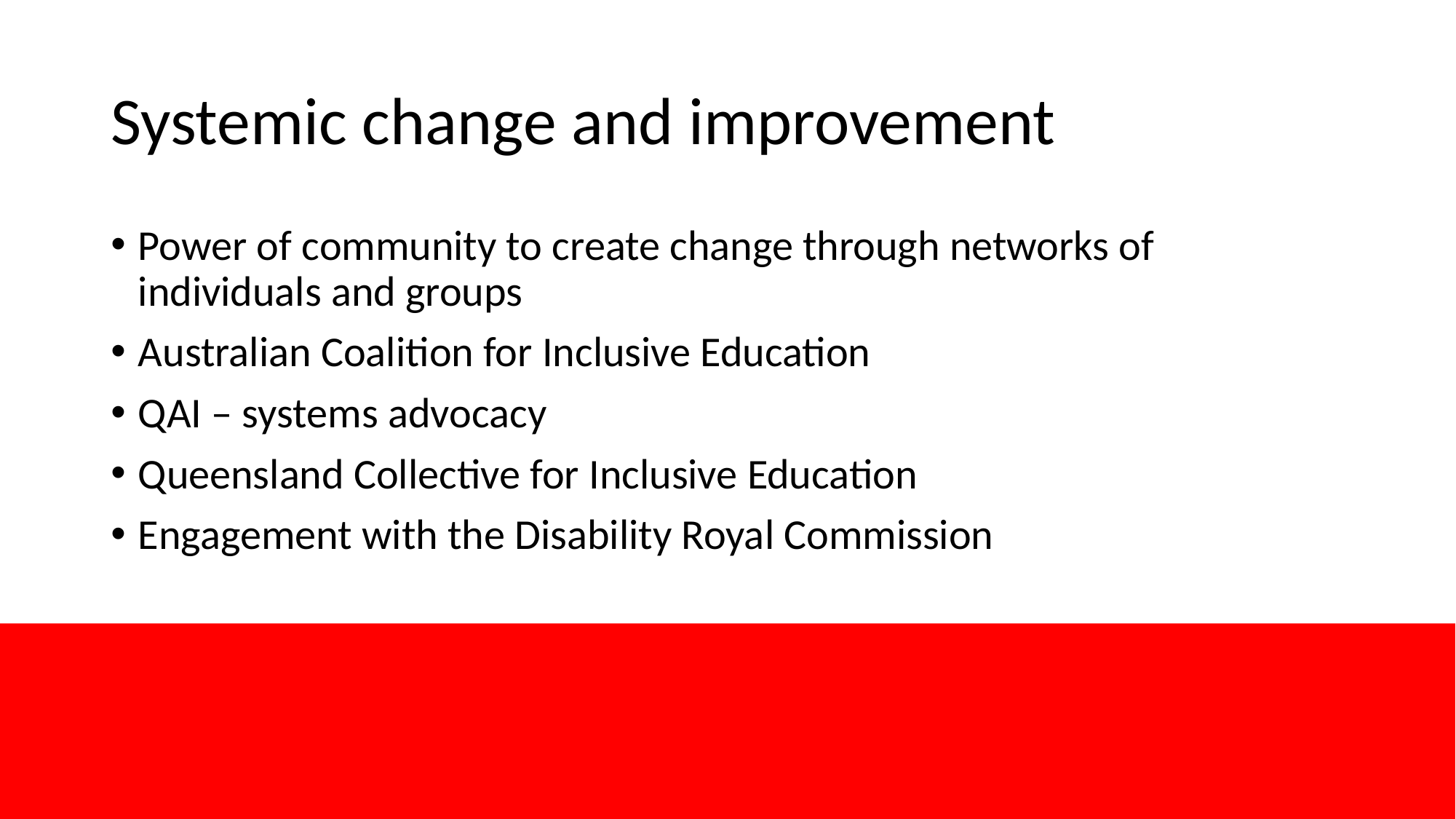

# Systemic change and improvement
Power of community to create change through networks of individuals and groups
Australian Coalition for Inclusive Education
QAI – systems advocacy
Queensland Collective for Inclusive Education
Engagement with the Disability Royal Commission